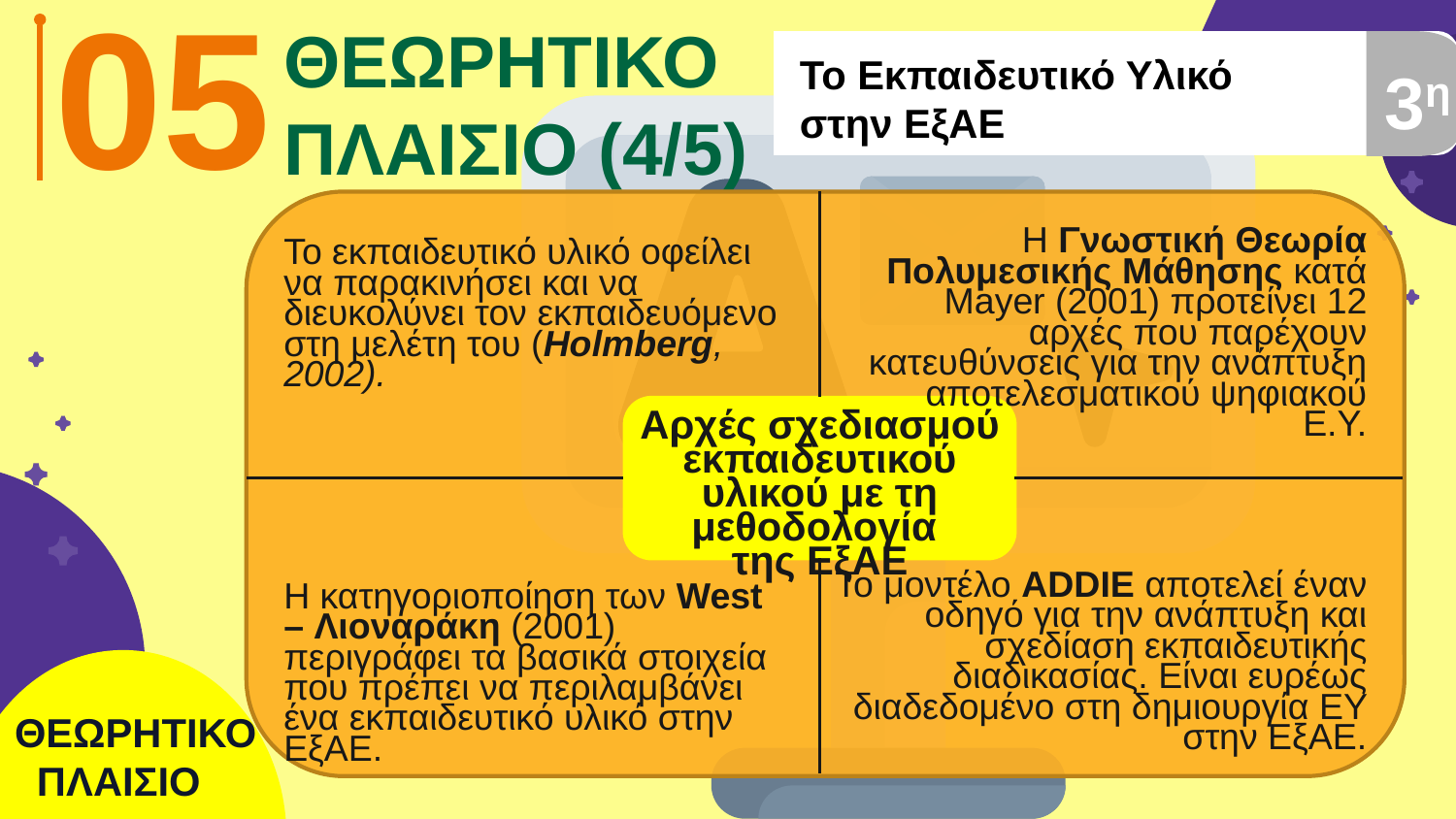

05
ΘΕΩΡΗΤΙΚΟ
ΠΛΑΙΣΙΟ (4/5)

3η
Το Εκπαιδευτικό Υλικό
στην ΕξΑΕ

Η Γνωστική Θεωρία Πολυμεσικής Μάθησης κατά Mayer (2001) προτείνει 12 αρχές που παρέχουν κατευθύνσεις για την ανάπτυξη αποτελεσματικού ψηφιακού Ε.Υ.
Το εκπαιδευτικό υλικό οφείλει να παρακινήσει και να διευκολύνει τον εκπαιδευόμενο στη μελέτη του (Holmberg, 2002).
Αρχές σχεδιασμού εκπαιδευτικού υλικού με τη μεθοδολογία
της ΕξΑΕ

Το μοντέλο ADDIE αποτελεί έναν οδηγό για την ανάπτυξη και σχεδίαση εκπαιδευτικής διαδικασίας. Είναι ευρέως διαδεδομένο στη δημιουργία ΕΥ στην ΕξΑΕ.
Η κατηγοριοποίηση των West – Λιοναράκη (2001) περιγράφει τα βασικά στοιχεία που πρέπει να περιλαμβάνει ένα εκπαιδευτικό υλικό στην ΕξΑΕ.

# ΘΕΩΡΗΤΙΚΟ ΠΛΑΙΣΙΟ